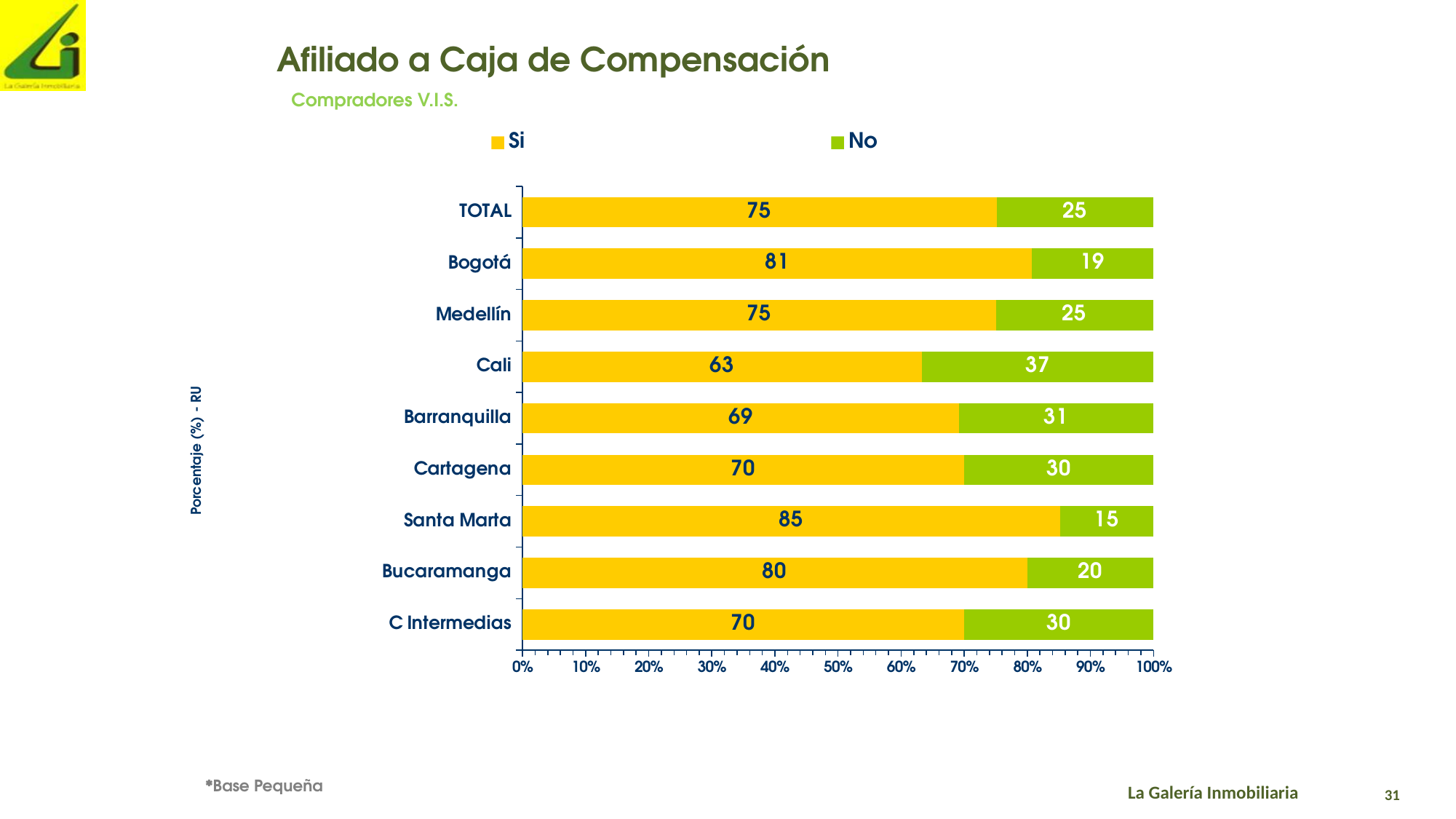

Afiliado a Caja de Compensación
Compradores V.I.S.

### Chart

| Category | Si | No |
|---|---|---|
| TOTAL | 75.05 | 24.77 |
| Bogotá | 80.54 | 19.24 |
| Medellín | 74.59 | 24.86 |
| Cali | 63.33 | 36.67 |
| Barranquilla | 69.23 | 30.77 |
| Cartagena | 70.0 | 30.0 |
| Santa Marta | 85.19 | 14.81 |
| Bucaramanga | 80.0 | 20.0 |
| C Intermedias | 70.0 | 30.0 |
Porcentaje (%) - RU
*Base Pequeña